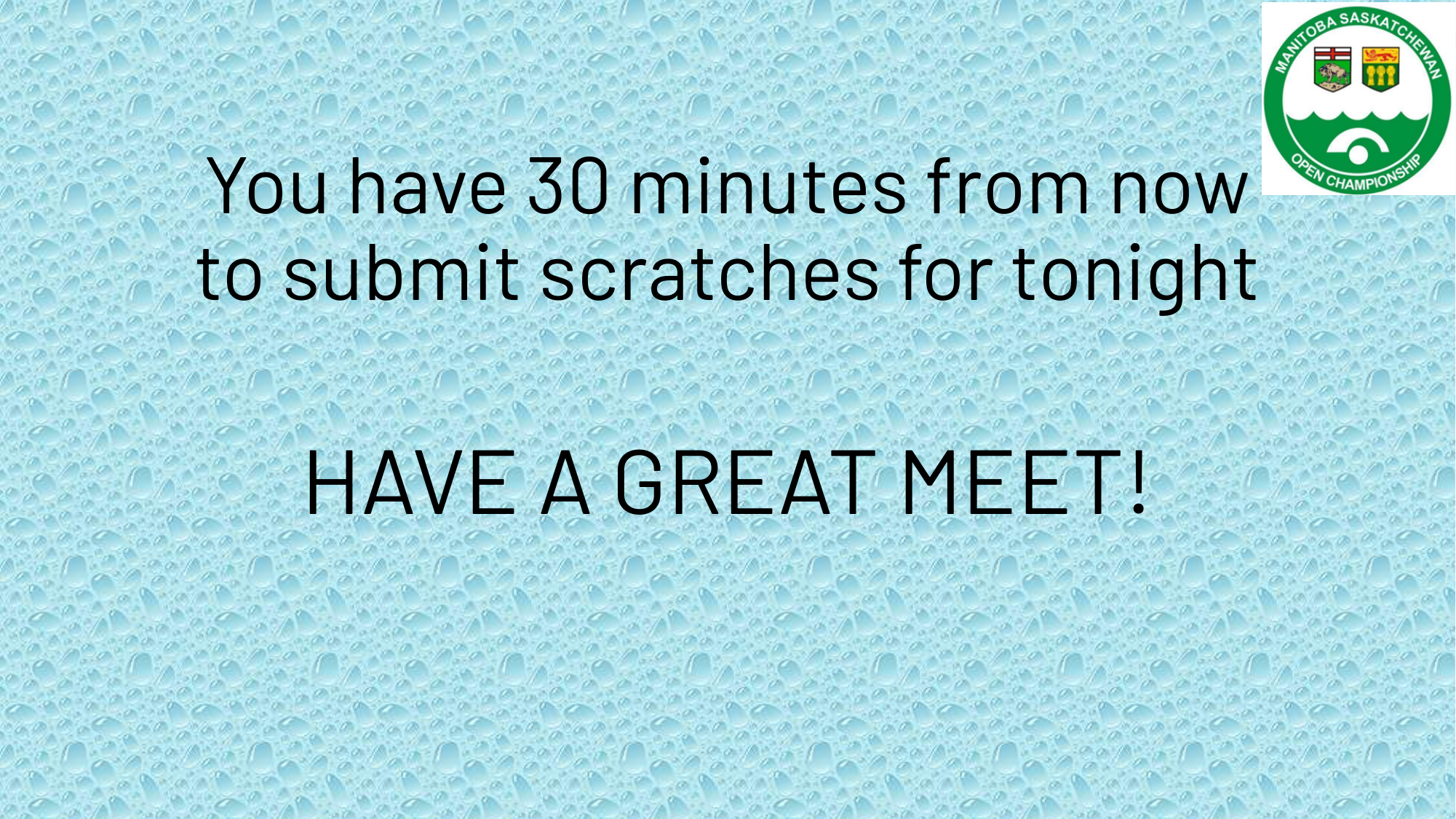

# You have 30 minutes from now to submit scratches for tonight
HAVE A GREAT MEET!